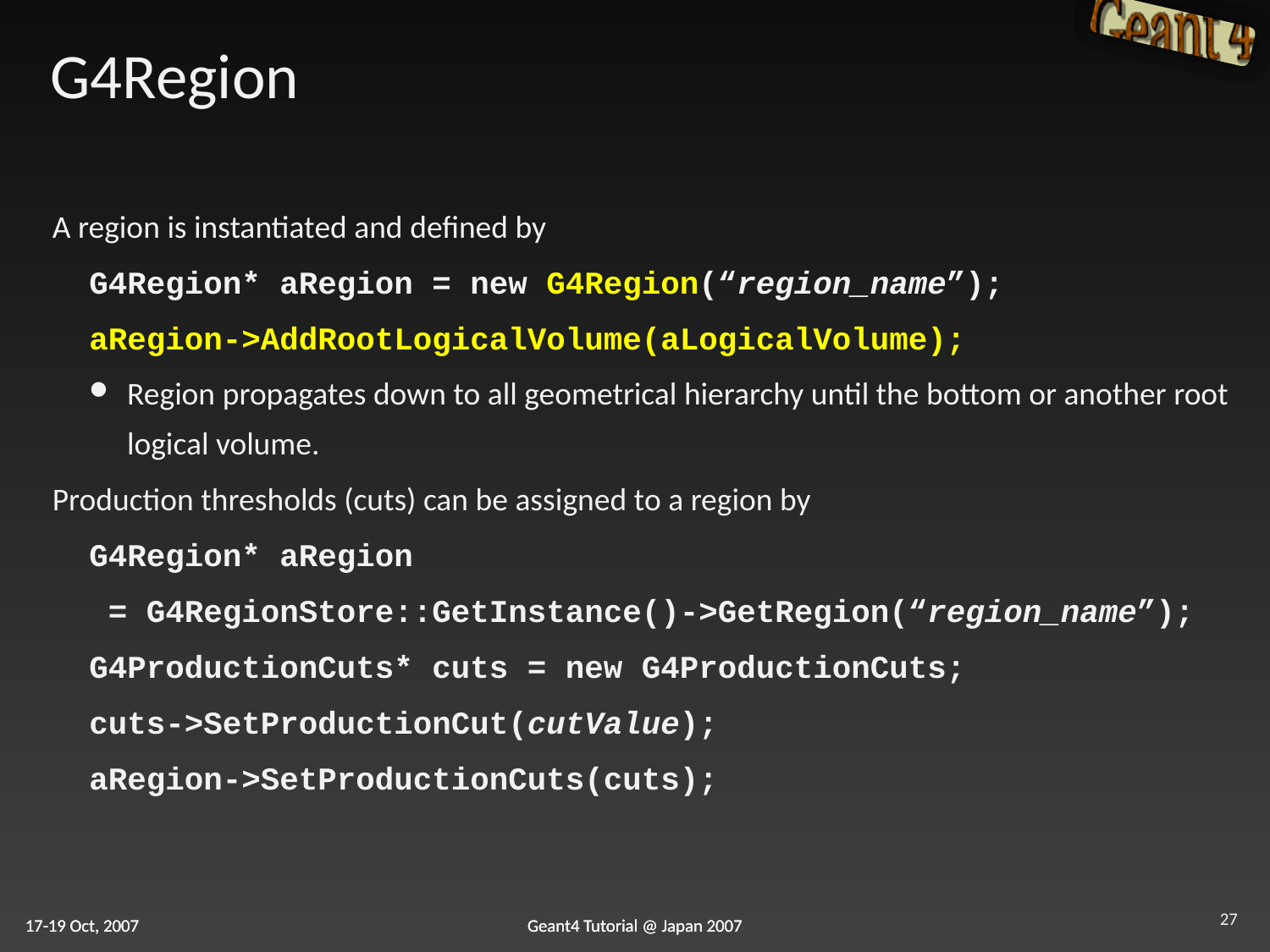

# G4Region
A region is instantiated and defined by
G4Region* aRegion = new G4Region(“region_name”);
aRegion->AddRootLogicalVolume(aLogicalVolume);
Region propagates down to all geometrical hierarchy until the bottom or another root logical volume.
Production thresholds (cuts) can be assigned to a region by
G4Region* aRegion
 = G4RegionStore::GetInstance()->GetRegion(“region_name”);
G4ProductionCuts* cuts = new G4ProductionCuts;
cuts->SetProductionCut(cutValue);
aRegion->SetProductionCuts(cuts);

27